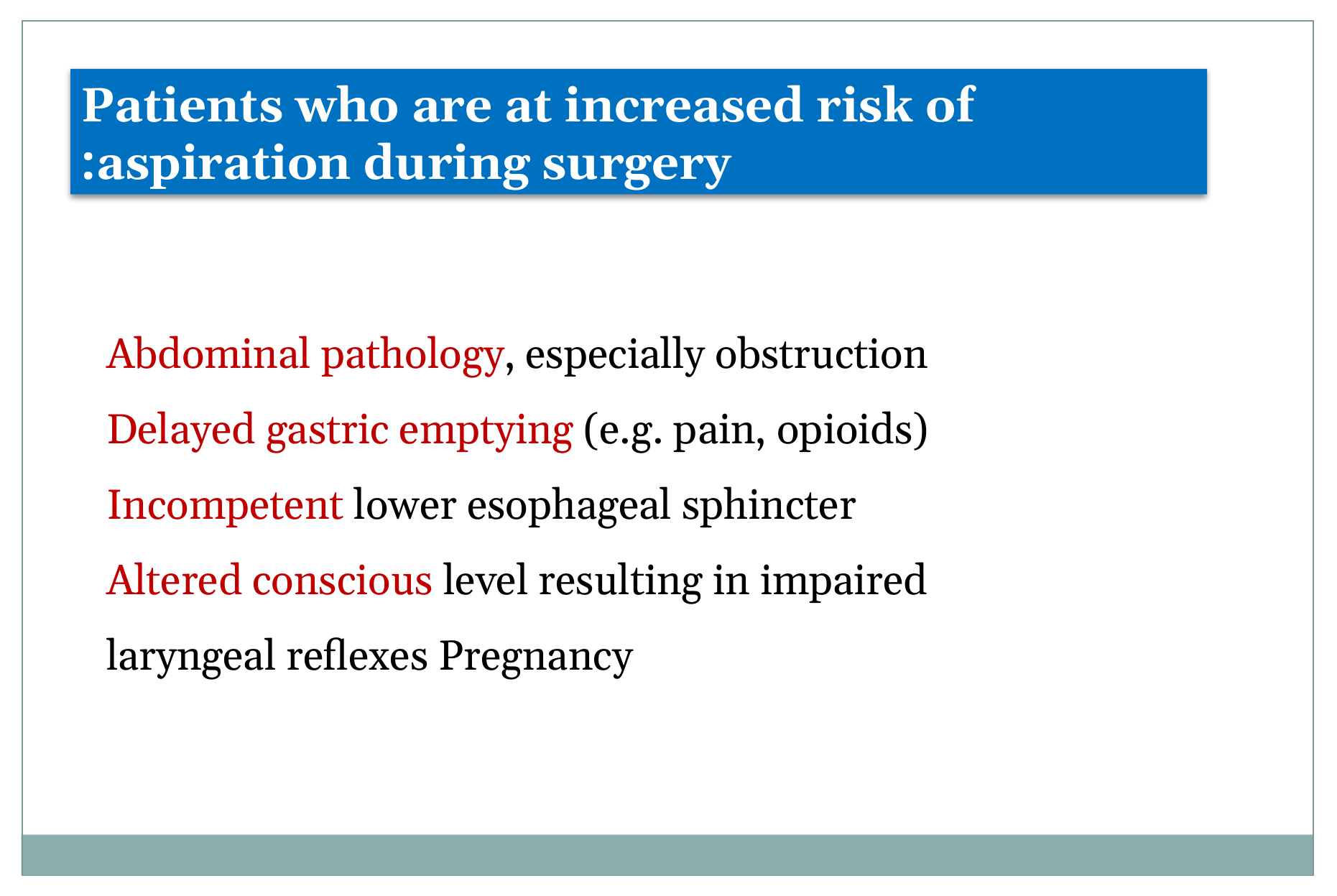

Patients who are at increased risk of aspiration during surgery:

Abdominal pathology, especially obstruction
Delayed gastric emptying (e.g. pain, opioids)
 Incompetent lower esophageal sphincter
Altered conscious level resulting in impaired laryngeal reflexes Pregnancy